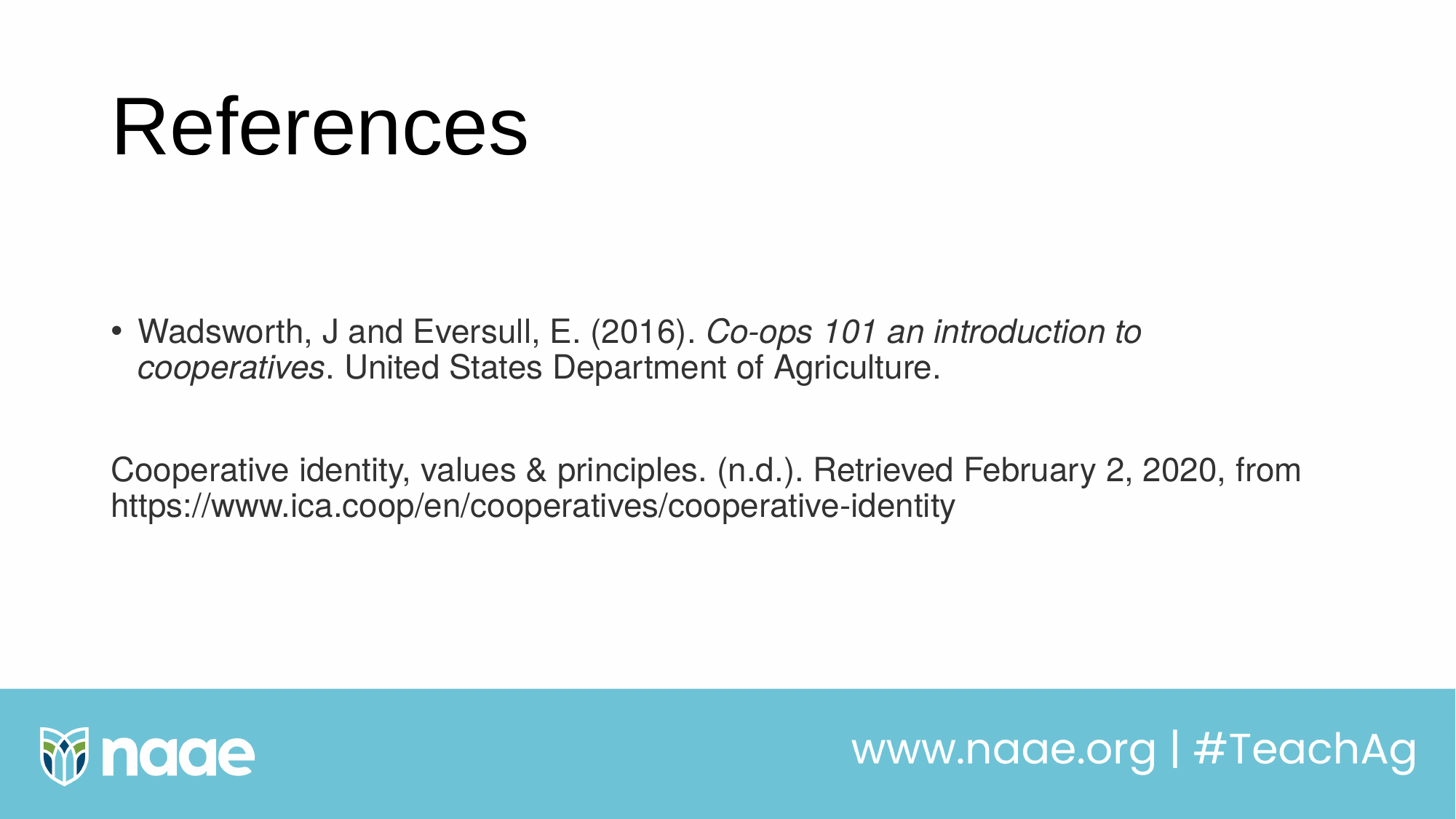

# References
Wadsworth, J and Eversull, E. (2016). Co-ops 101 an introduction to cooperatives. United States Department of Agriculture.

Cooperative identity, values & principles. (n.d.). Retrieved February 2, 2020, from https://www.ica.coop/en/cooperatives/cooperative-identity